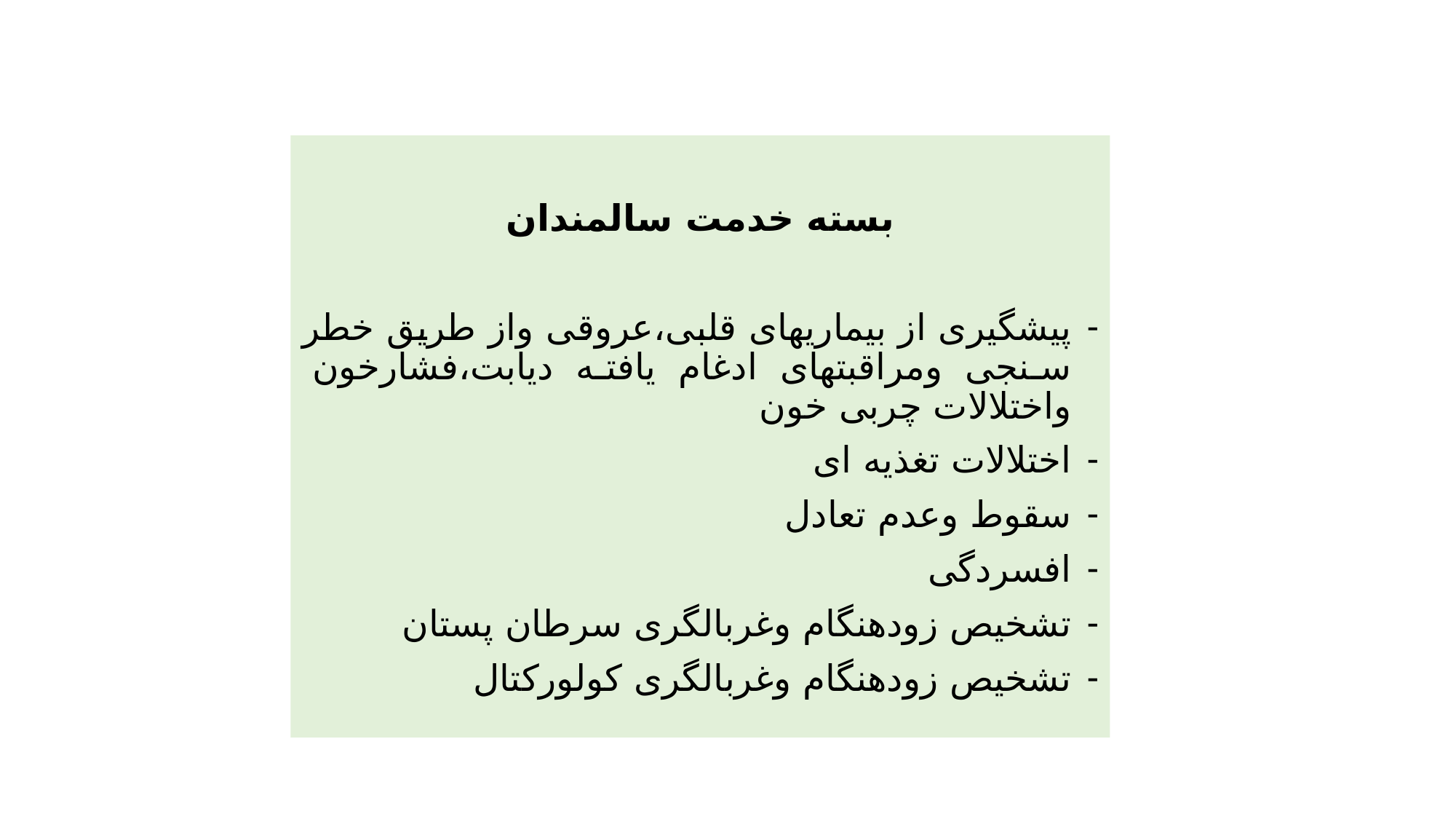

بسته خدمت سالمندان

پیشگیری از بیماریهای قلبی،عروقی واز طریق خطر سنجی ومراقبتهای ادغام یافته دیابت،فشارخون واختلالات چربی خون
اختلالات تغذیه ای
سقوط وعدم تعادل
افسردگی
تشخیص زودهنگام وغربالگری سرطان پستان
تشخیص زودهنگام وغربالگری کولورکتال